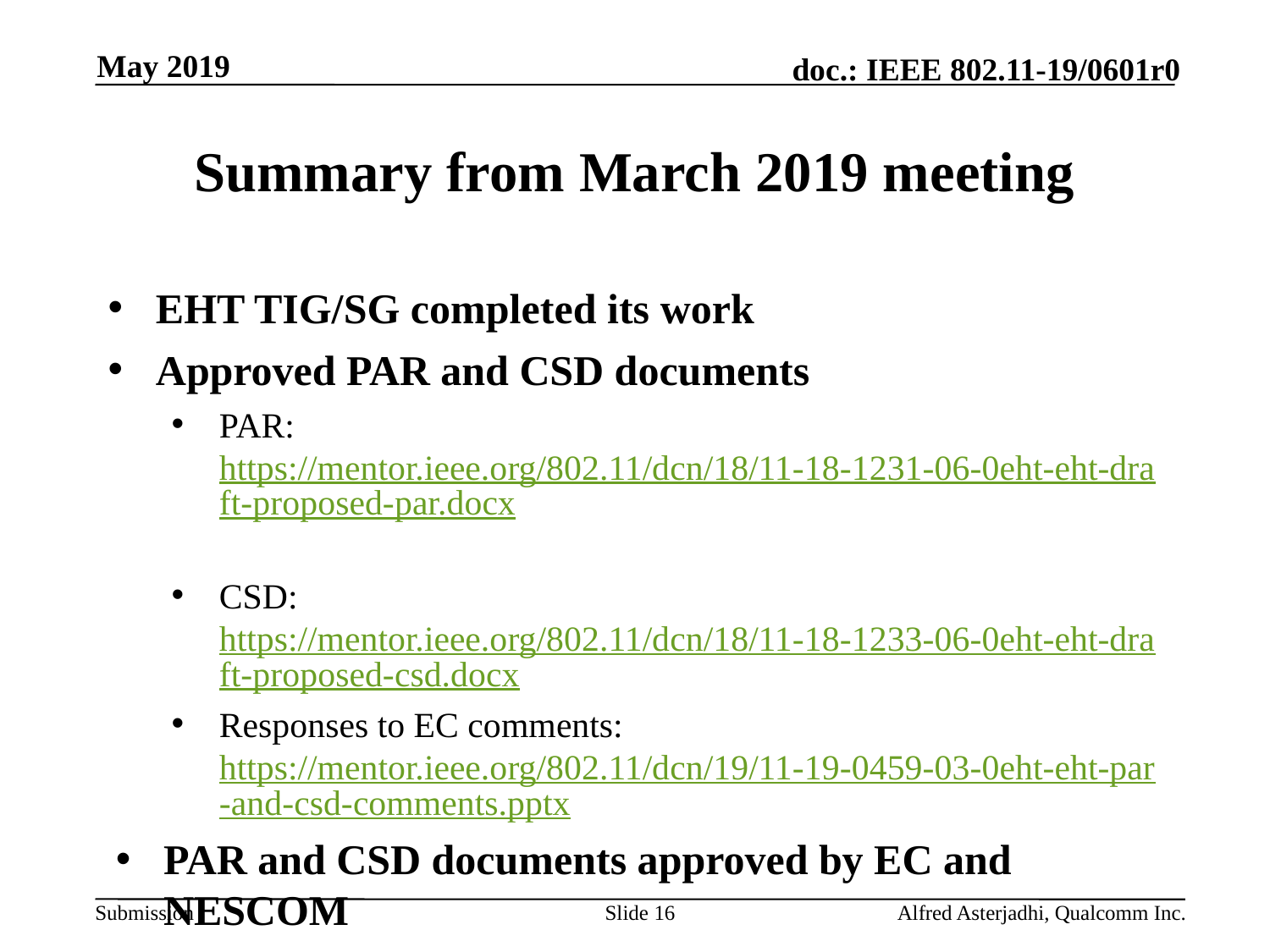

May 2019
# Summary from March 2019 meeting
EHT TIG/SG completed its work
Approved PAR and CSD documents
PAR: https://mentor.ieee.org/802.11/dcn/18/11-18-1231-06-0eht-eht-draft-proposed-par.docx
CSD: https://mentor.ieee.org/802.11/dcn/18/11-18-1233-06-0eht-eht-draft-proposed-csd.docx
Responses to EC comments: https://mentor.ieee.org/802.11/dcn/19/11-19-0459-03-0eht-eht-par-and-csd-comments.pptx
PAR and CSD documents approved by EC and NESCOM
Slide 16
Alfred Asterjadhi, Qualcomm Inc.